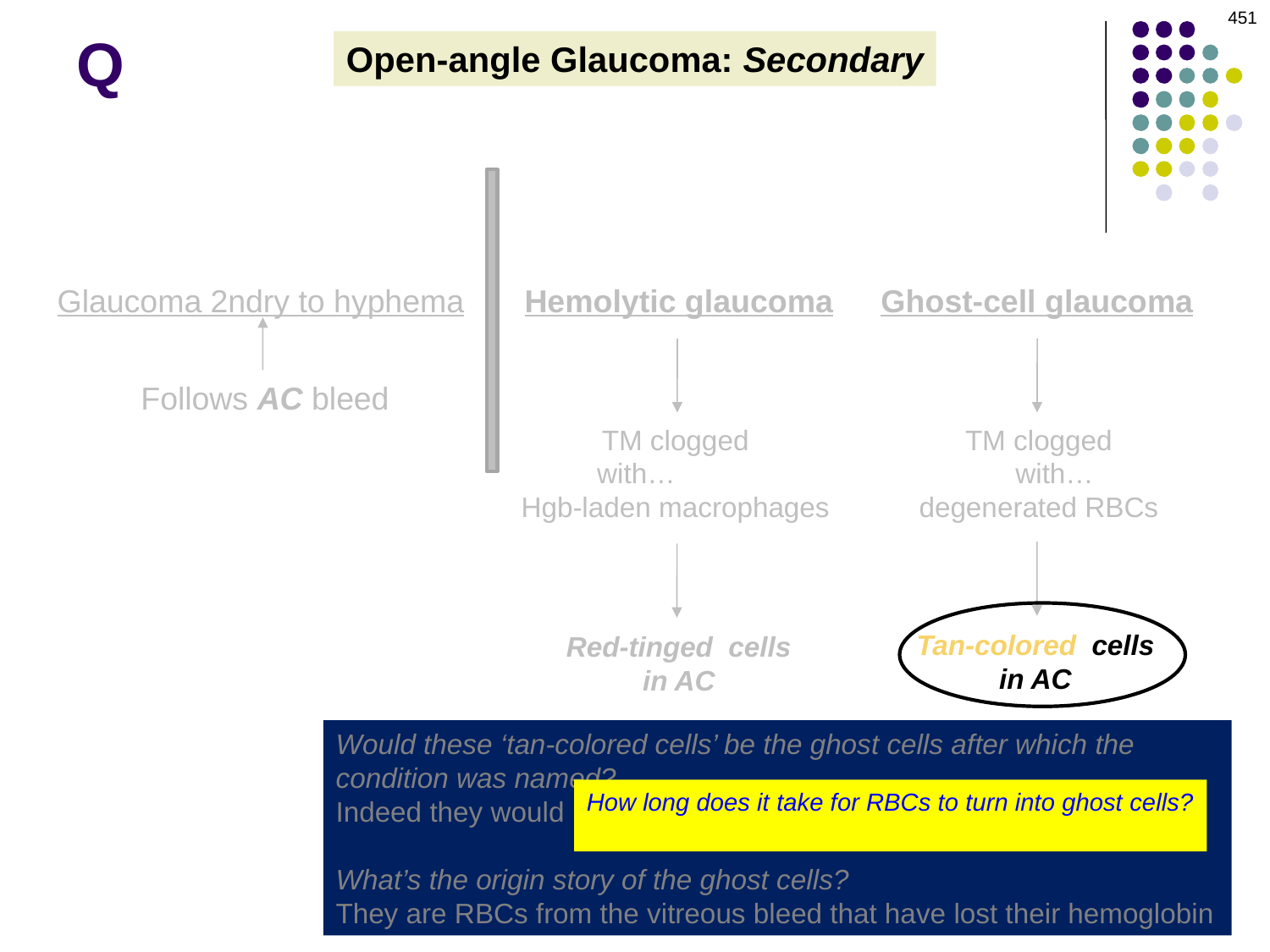

451
# Q
Open-angle Glaucoma: Secondary

Glaucoma 2ndry to hyphema
Hemolytic glaucoma
Ghost-cell glaucoma

Follows AC bleed
TM clogged
    with…
Hgb-laden macrophages
TM clogged
    with…
degenerated RBCs

Tan-colored  cells
in AC
Red-tinged  cells
in AC
Would these ‘tan-colored cells’ be the ghost cells after which the condition was named?
Indeed they would

What’s the origin story of the ghost cells?
They are RBCs from the vitreous bleed that have lost their hemoglobin
How long does it take for RBCs to turn into ghost cells?
1-3 months